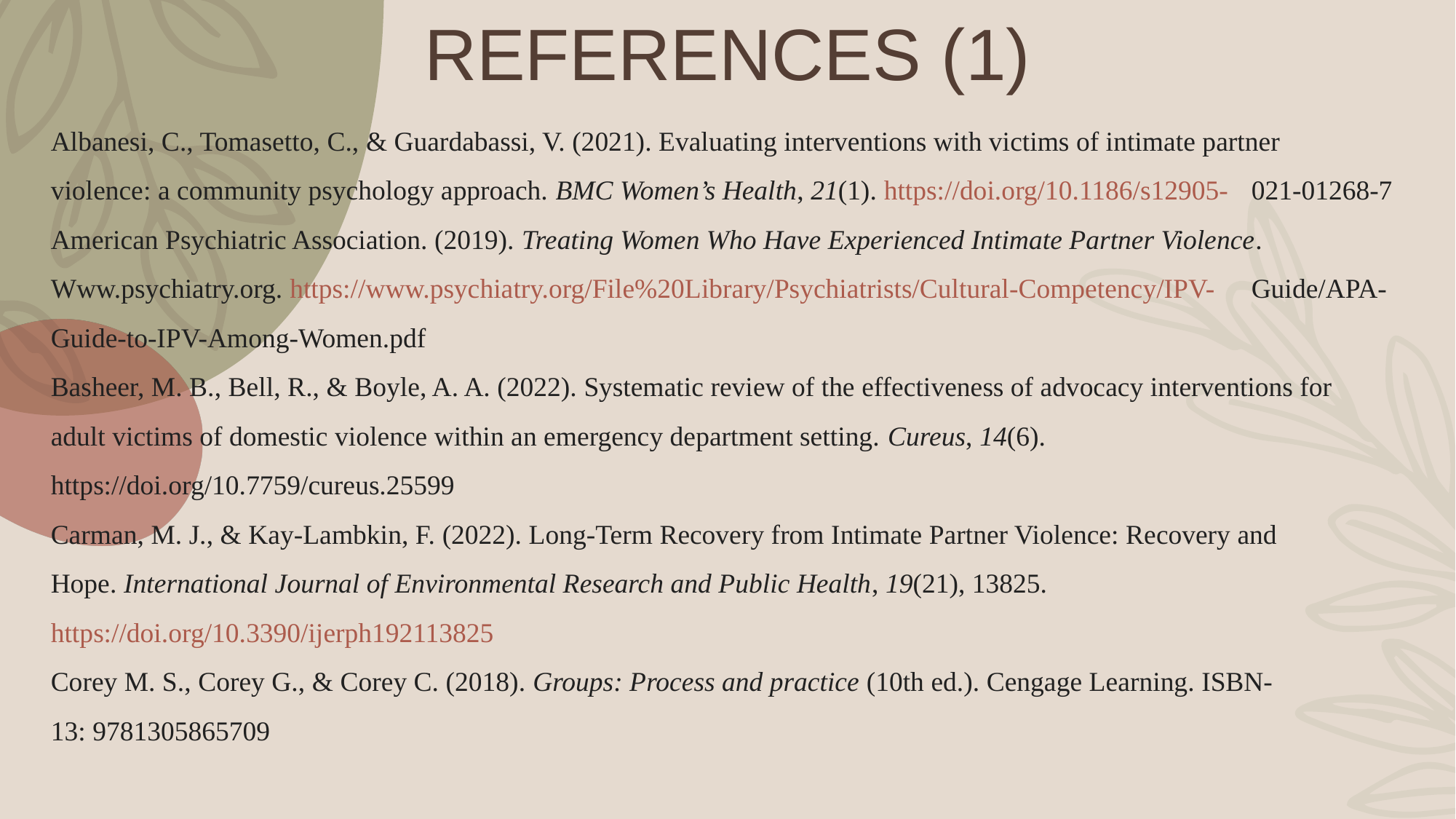

# REFERENCES (1)
Albanesi, C., Tomasetto, C., & Guardabassi, V. (2021). Evaluating interventions with victims of intimate partner 	violence: a community psychology approach. BMC Women’s Health, 21(1). https://doi.org/10.1186/s12905-	021-01268-7
American Psychiatric Association. (2019). Treating Women Who Have Experienced Intimate Partner Violence. 	Www.psychiatry.org. https://www.psychiatry.org/File%20Library/Psychiatrists/Cultural-Competency/IPV-	Guide/APA-Guide-to-IPV-Among-Women.pdf
Basheer, M. B., Bell, R., & Boyle, A. A. (2022). Systematic review of the effectiveness of advocacy interventions for 	adult victims of domestic violence within an emergency department setting. Cureus, 14(6). 	https://doi.org/10.7759/cureus.25599
Carman, M. J., & Kay-Lambkin, F. (2022). Long-Term Recovery from Intimate Partner Violence: Recovery and 	Hope. International Journal of Environmental Research and Public Health, 19(21), 13825. 	https://doi.org/10.3390/ijerph192113825
Corey M. S., Corey G., & Corey C. (2018). Groups: Process and practice (10th ed.). Cengage Learning. ISBN-	13: 9781305865709